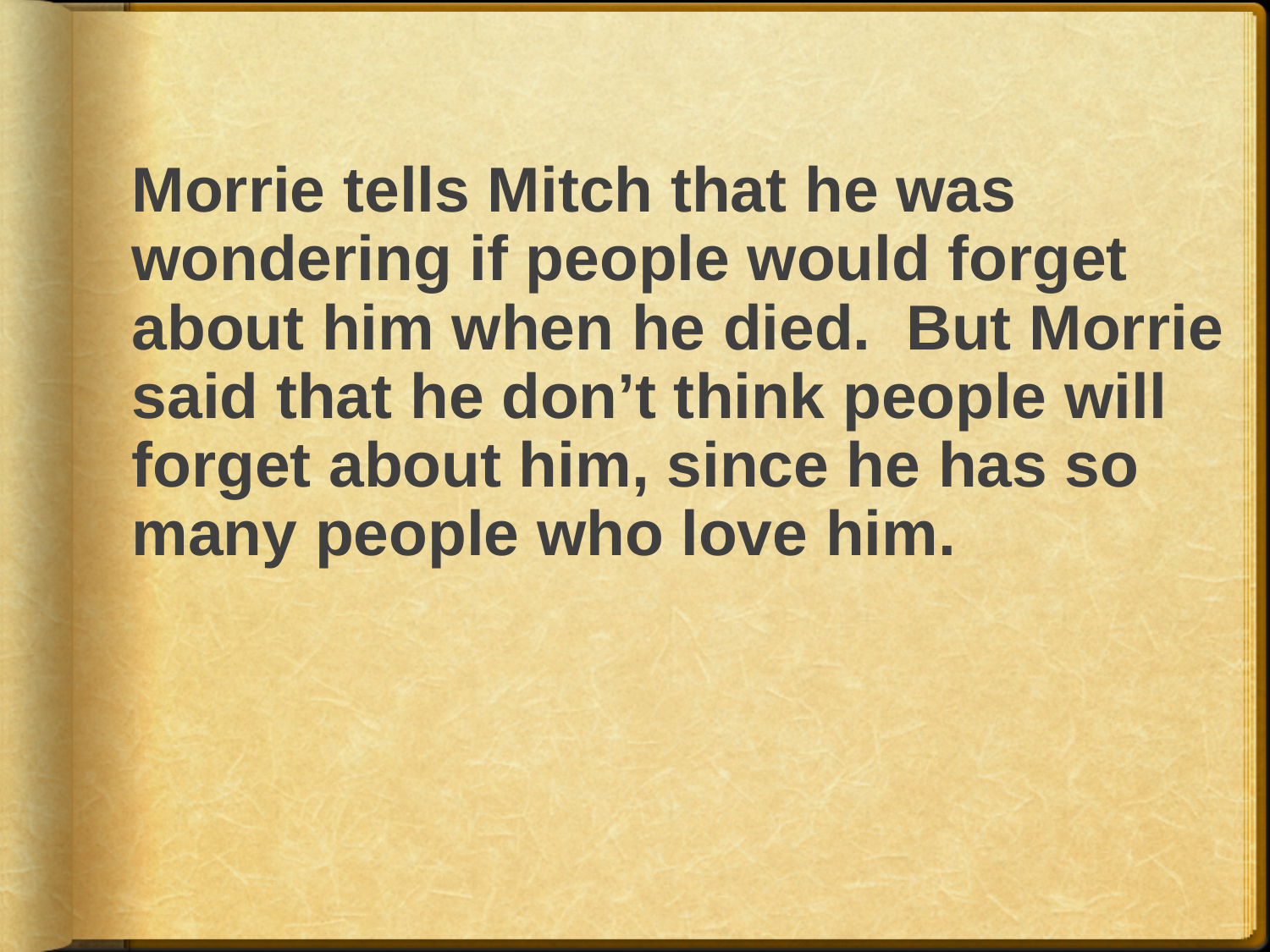

# Morrie tells Mitch that he was wondering if people would forget about him when he died.  But Morrie said that he don’t think people will forget about him, since he has so many people who love him.